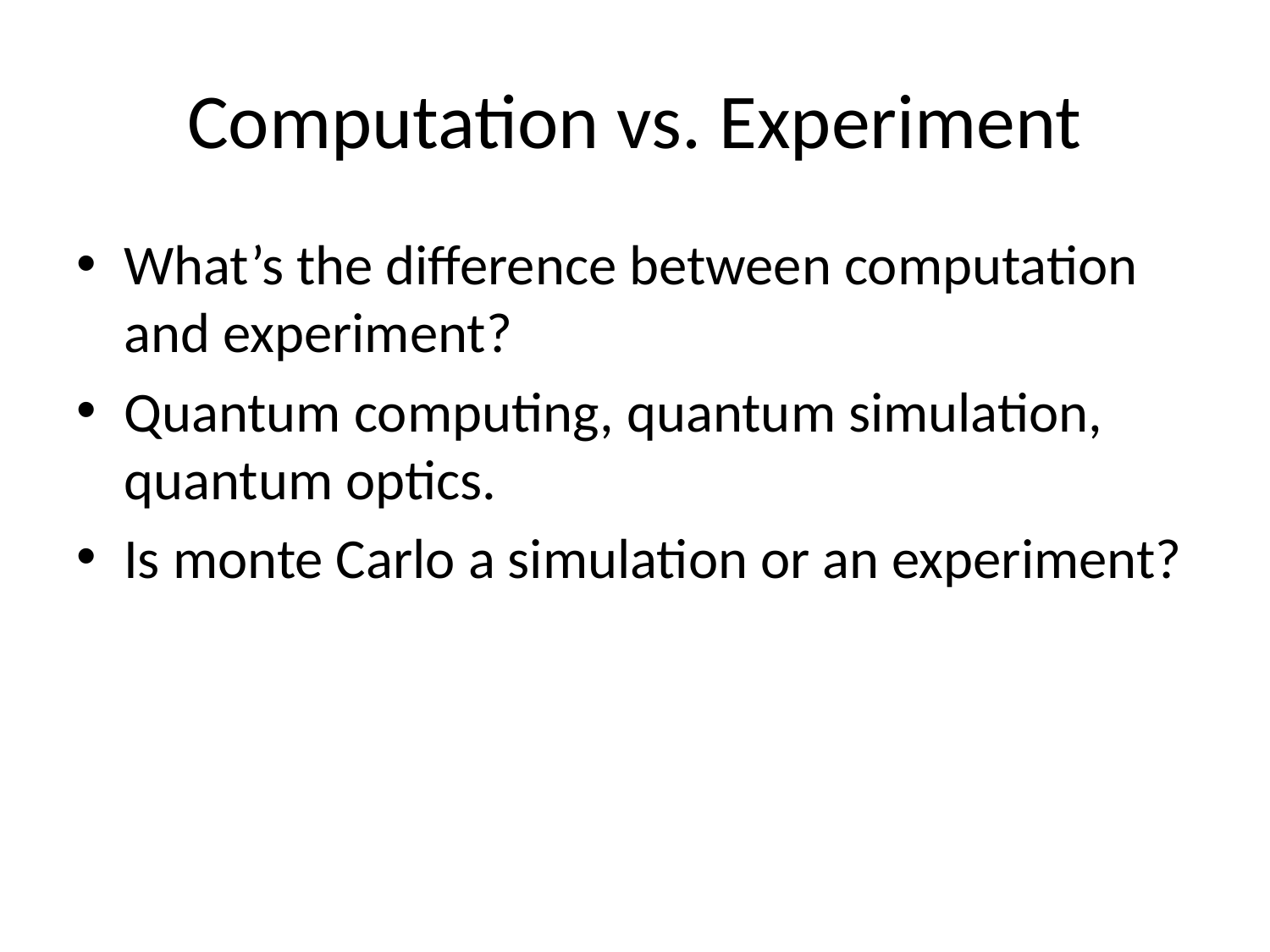

# Computation vs. Experiment
What’s the difference between computation and experiment?
Quantum computing, quantum simulation, quantum optics.
Is monte Carlo a simulation or an experiment?